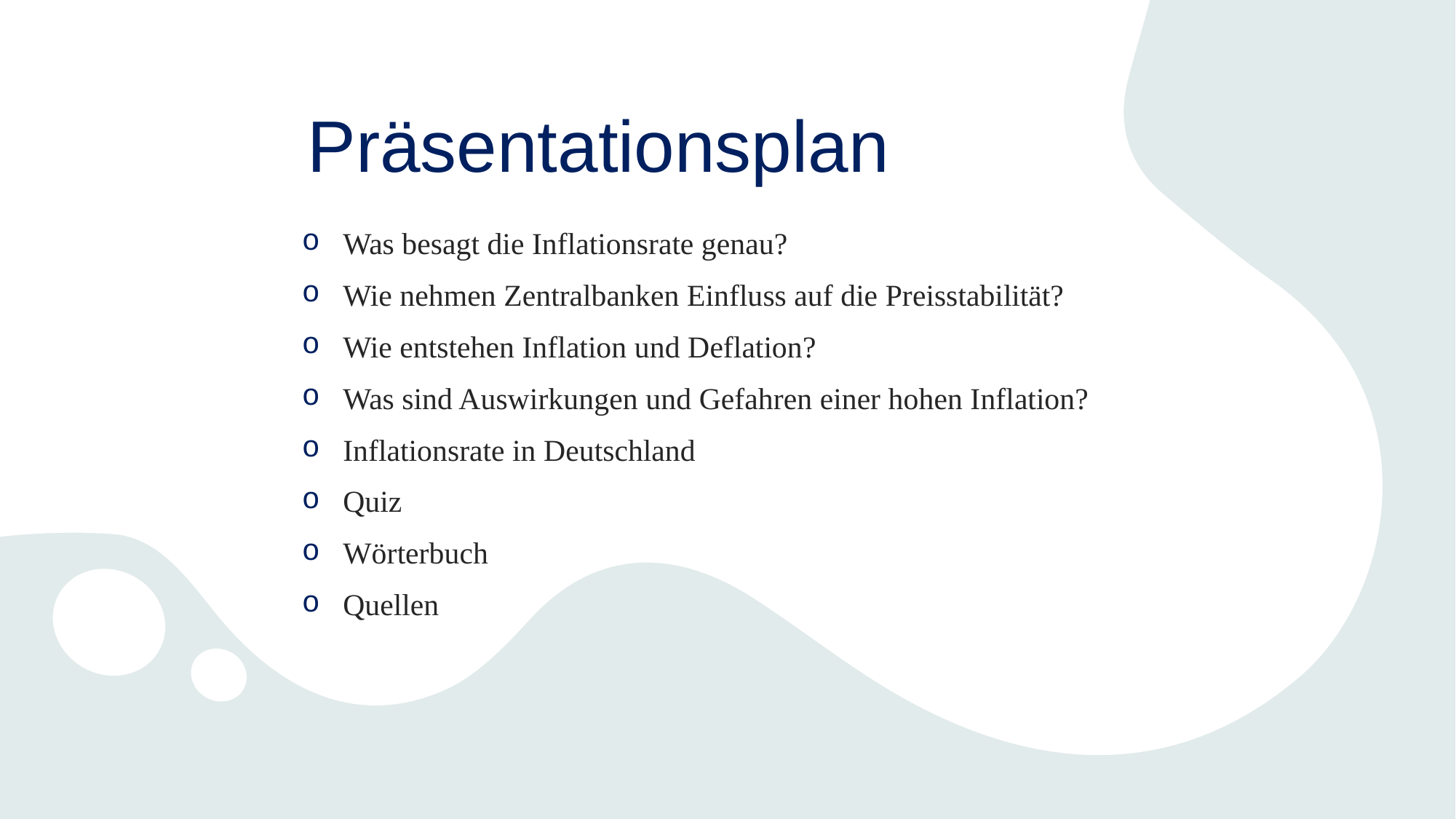

# Präsentationsplan
Was besagt die Inflationsrate genau?
Wie nehmen Zentralbanken Einfluss auf die Preisstabilität?
Wie entstehen Inflation und Deflation?
Was sind Auswirkungen und Gefahren einer hohen Inflation?
Inflationsrate in Deutschland
Quiz
Wörterbuch
Quellen